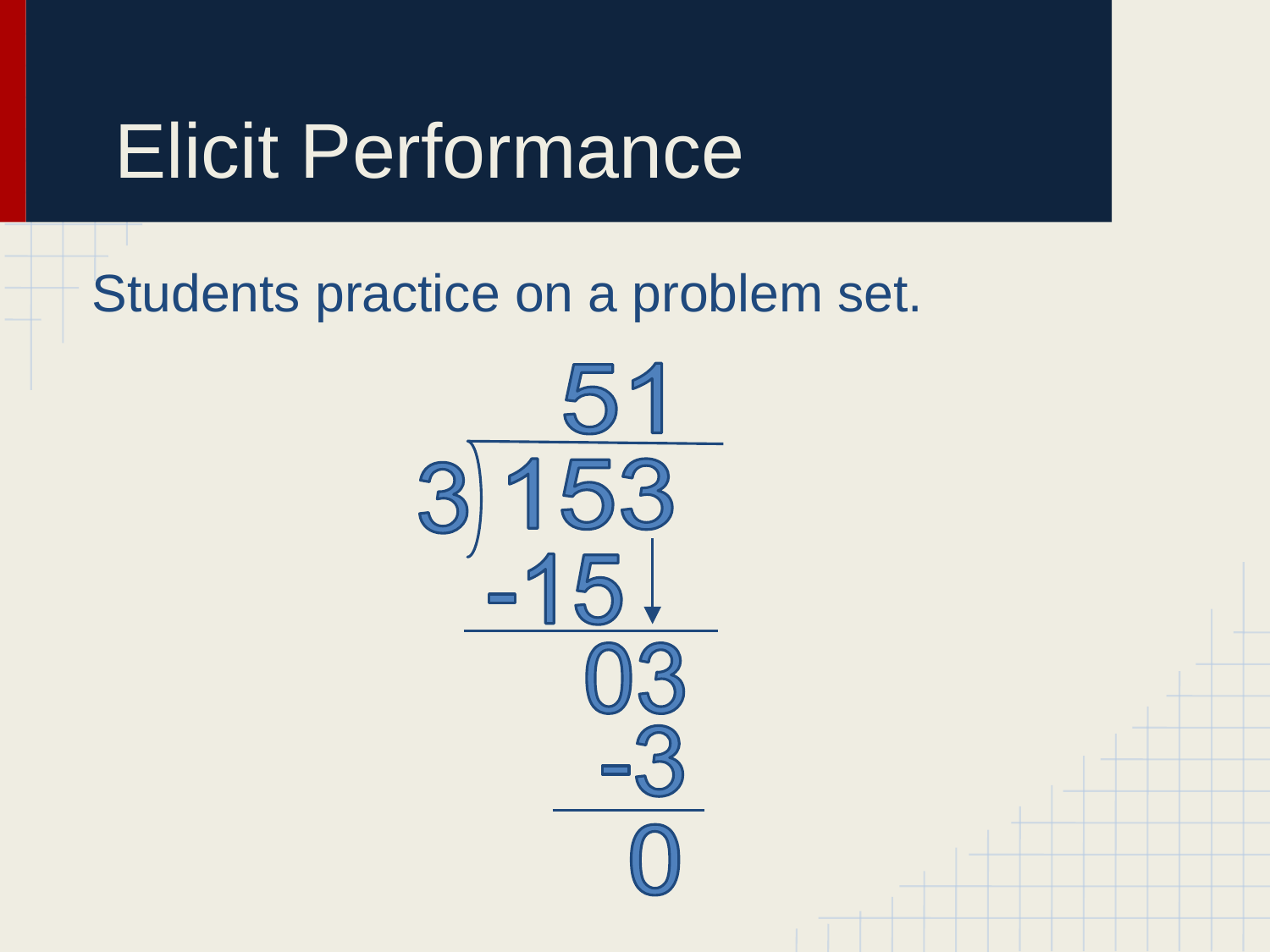

# Elicit Performance
Students practice on a problem set.